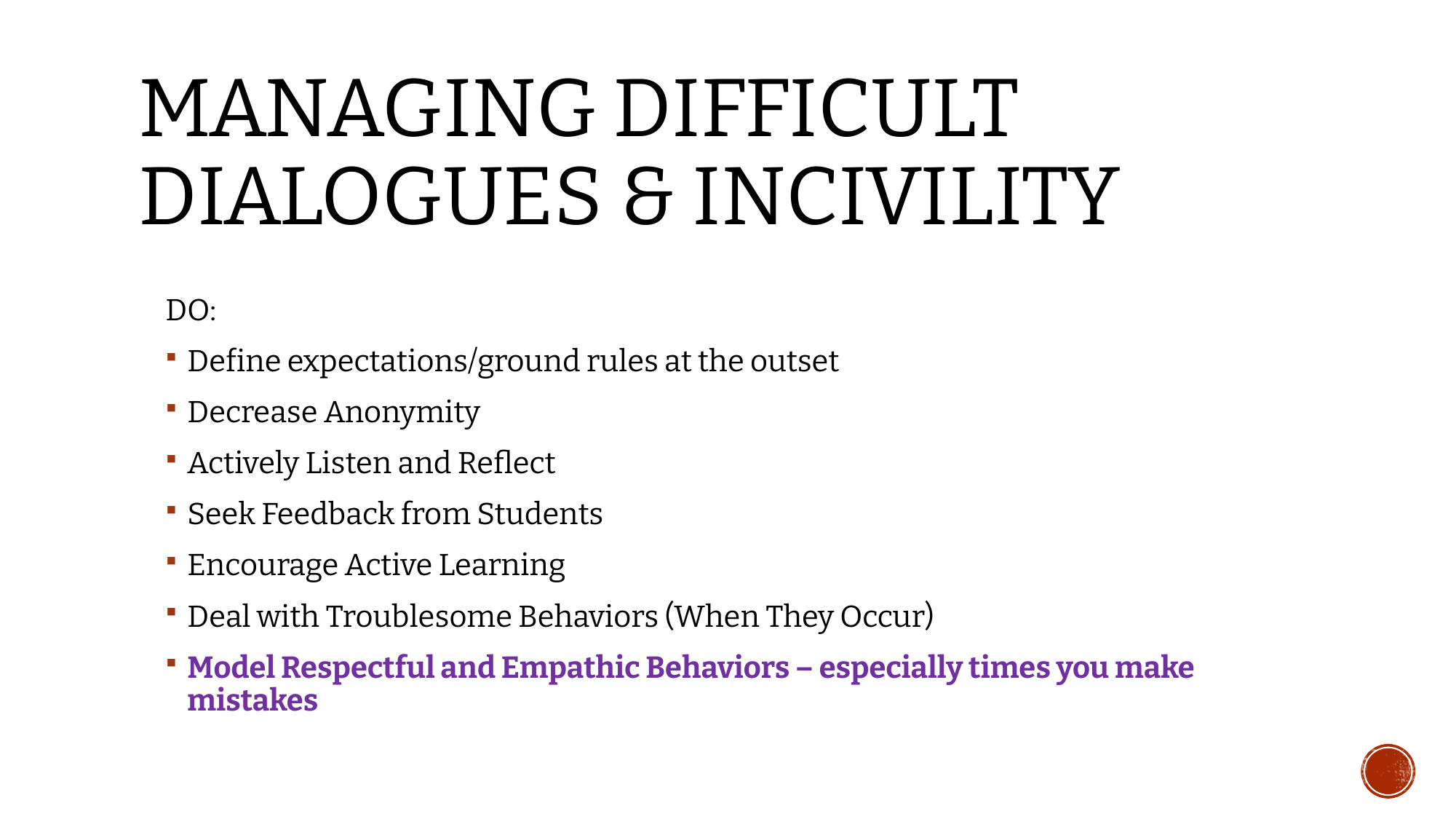

# Managing Difficult Dialogues & Incivility
DO:
Define expectations/ground rules at the outset
Decrease Anonymity
Actively Listen and Reflect
Seek Feedback from Students
Encourage Active Learning
Deal with Troublesome Behaviors (When They Occur)
Model Respectful and Empathic Behaviors – especially times you make mistakes